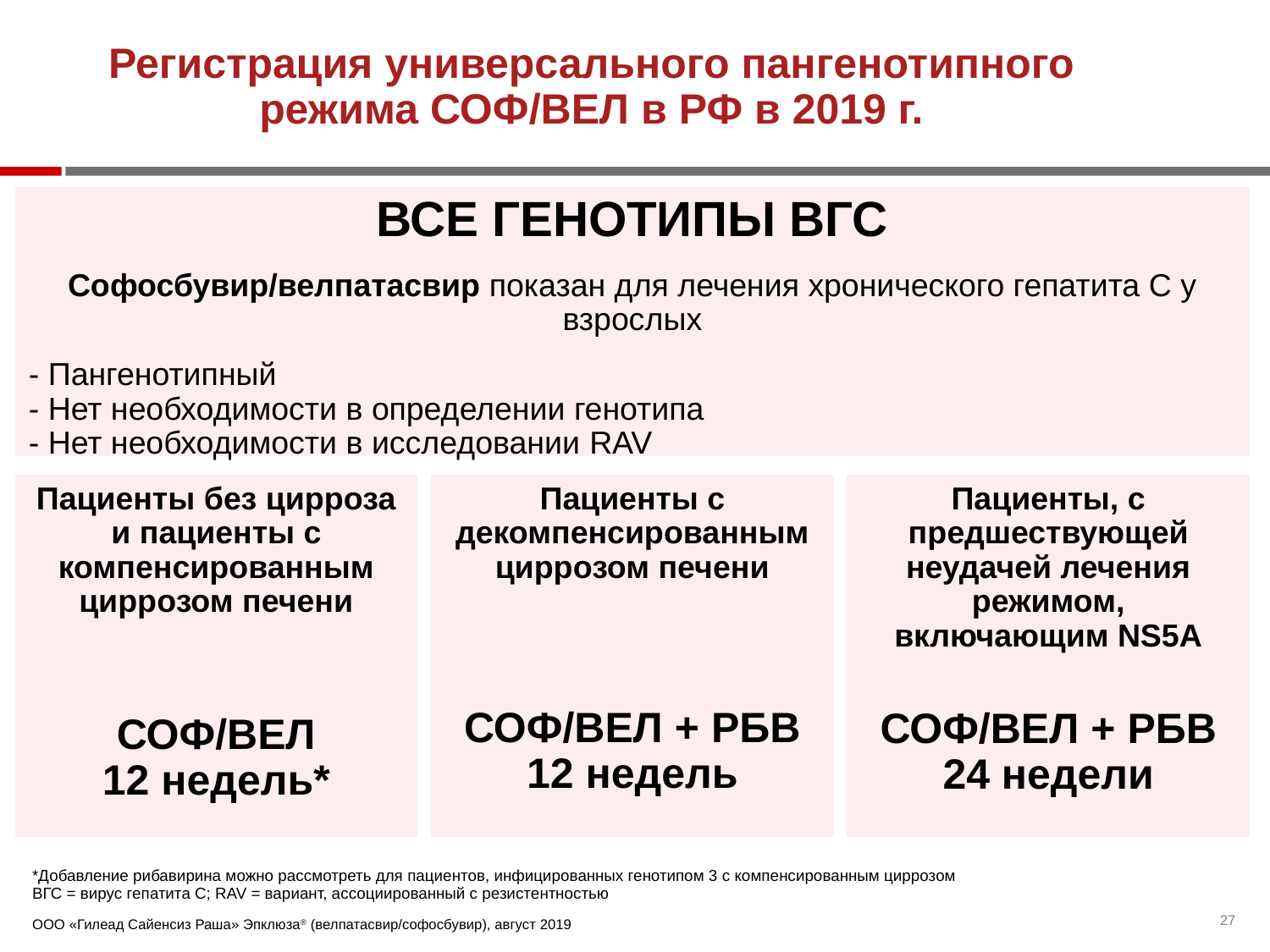

Регистрация универсального пангенотипного режима СОФ/ВЕЛ в РФ в 2019 г.
ВСЕ ГЕНОТИПЫ ВГС
Софосбувир/велпатасвир показан для лечения хронического гепатита С у взрослых
- Пангенотипный
- Нет необходимости в определении генотипа
- Нет необходимости в исследовании RAV
Пациенты без цирроза и пациенты с компенсированным циррозом печени

СОФ/ВЕЛ
12 недель*
Пациенты с декомпенсированным циррозом печени

СОФ/ВЕЛ + РБВ
12 недель
Пациенты, с предшествующей неудачей лечения режимом, включающим NS5A

СОФ/ВЕЛ + РБВ
24 недели
*Добавление рибавирина можно рассмотреть для пациентов, инфицированных генотипом 3 с компенсированным циррозом
ВГС = вирус гепатита С; RAV = вариант, ассоциированный с резистентностью

ООО «Гилеад Сайенсиз Раша» Эпклюза® (велпатасвир/софосбувир), август 2019